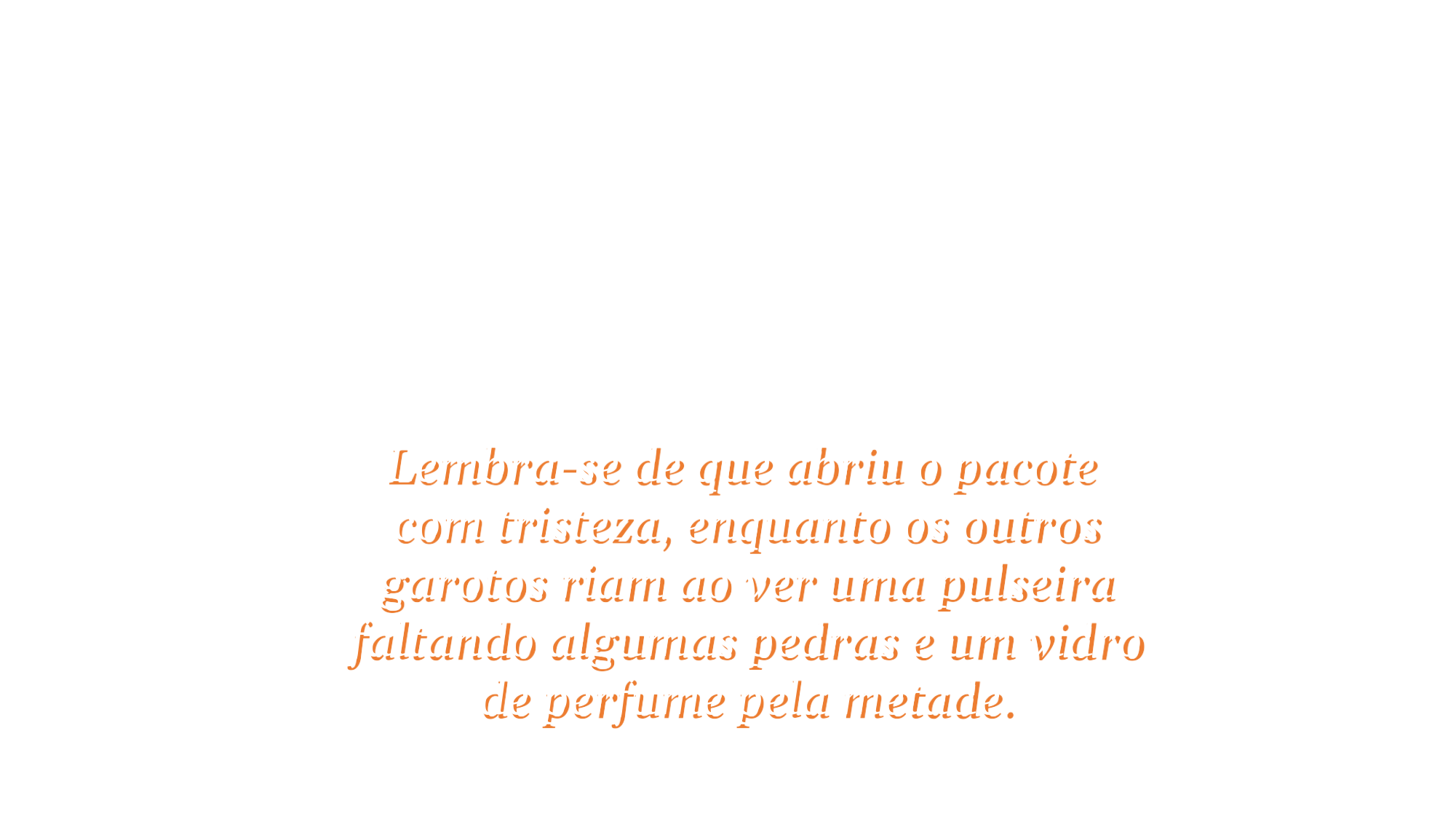

Lembra-se de que abriu o pacote
com tristeza, enquanto os outros garotos riam ao ver uma pulseira faltando algumas pedras e um vidro de perfume pela metade.